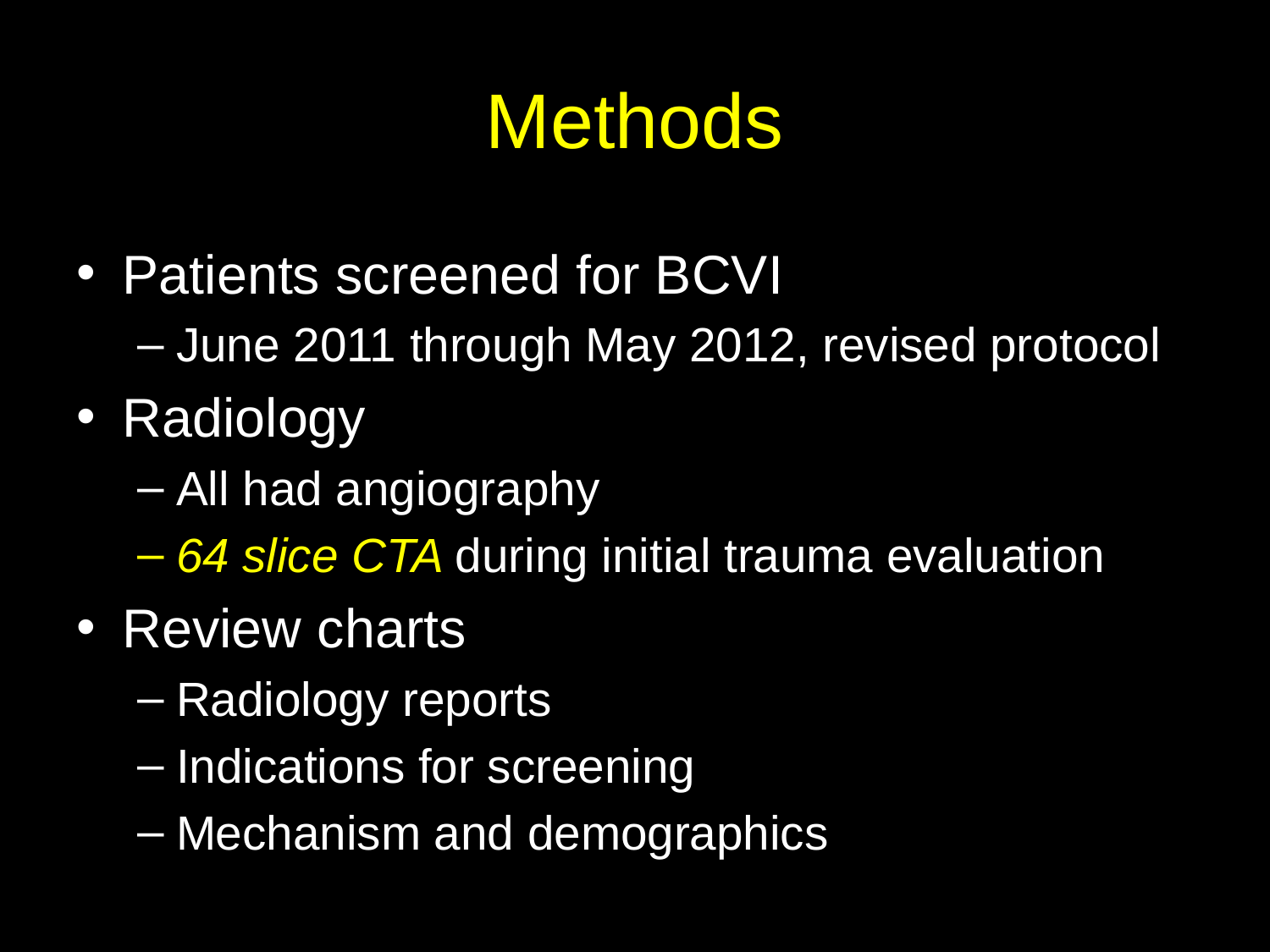

# Methods
Patients screened for BCVI
June 2011 through May 2012, revised protocol
Radiology
All had angiography
64 slice CTA during initial trauma evaluation
Review charts
Radiology reports
Indications for screening
Mechanism and demographics